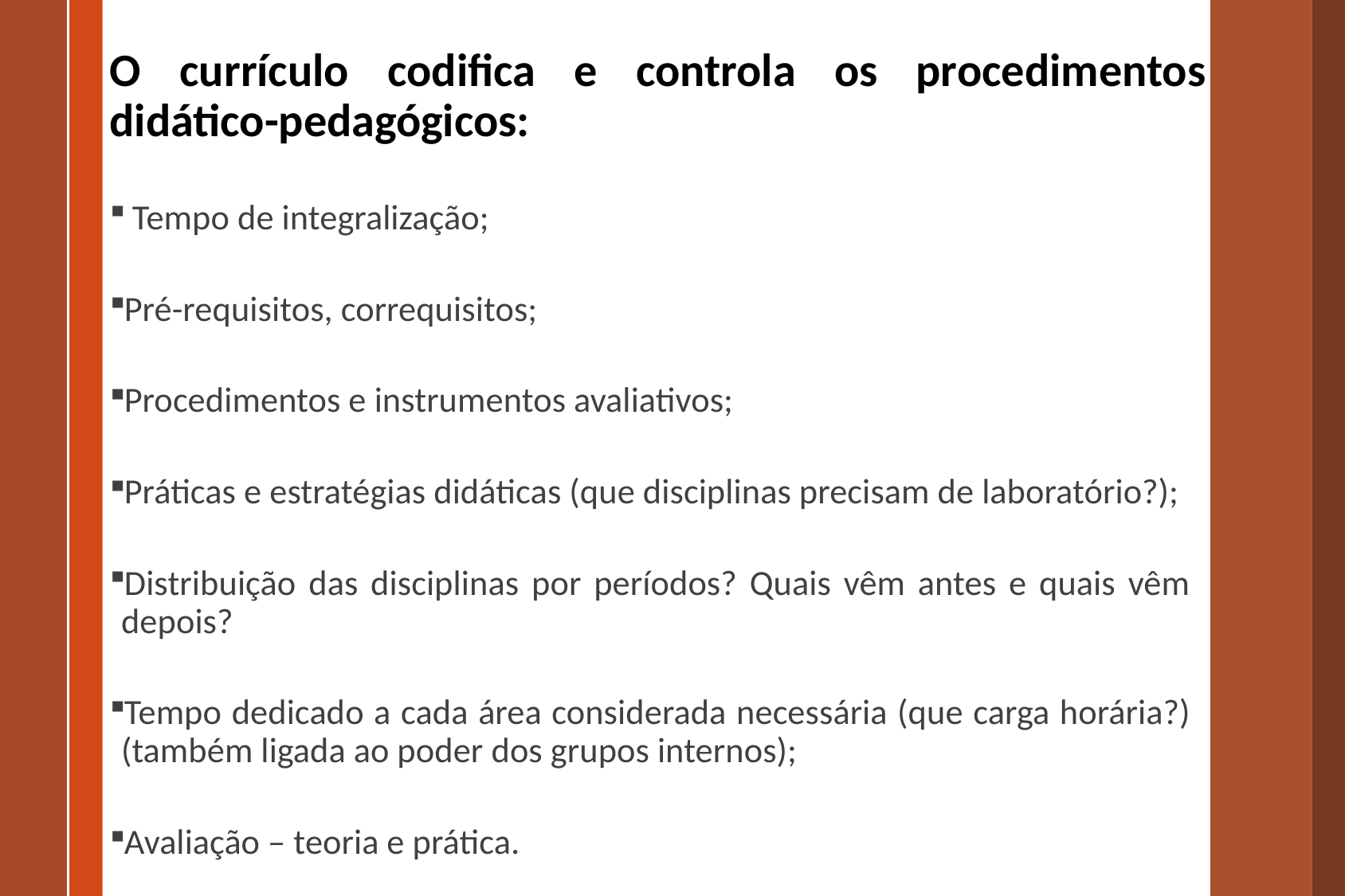

O currículo codifica e controla os procedimentos didático-pedagógicos:
 Tempo de integralização;
Pré-requisitos, correquisitos;
Procedimentos e instrumentos avaliativos;
Práticas e estratégias didáticas (que disciplinas precisam de laboratório?);
Distribuição das disciplinas por períodos? Quais vêm antes e quais vêm depois?
Tempo dedicado a cada área considerada necessária (que carga horária?) (também ligada ao poder dos grupos internos);
Avaliação – teoria e prática.